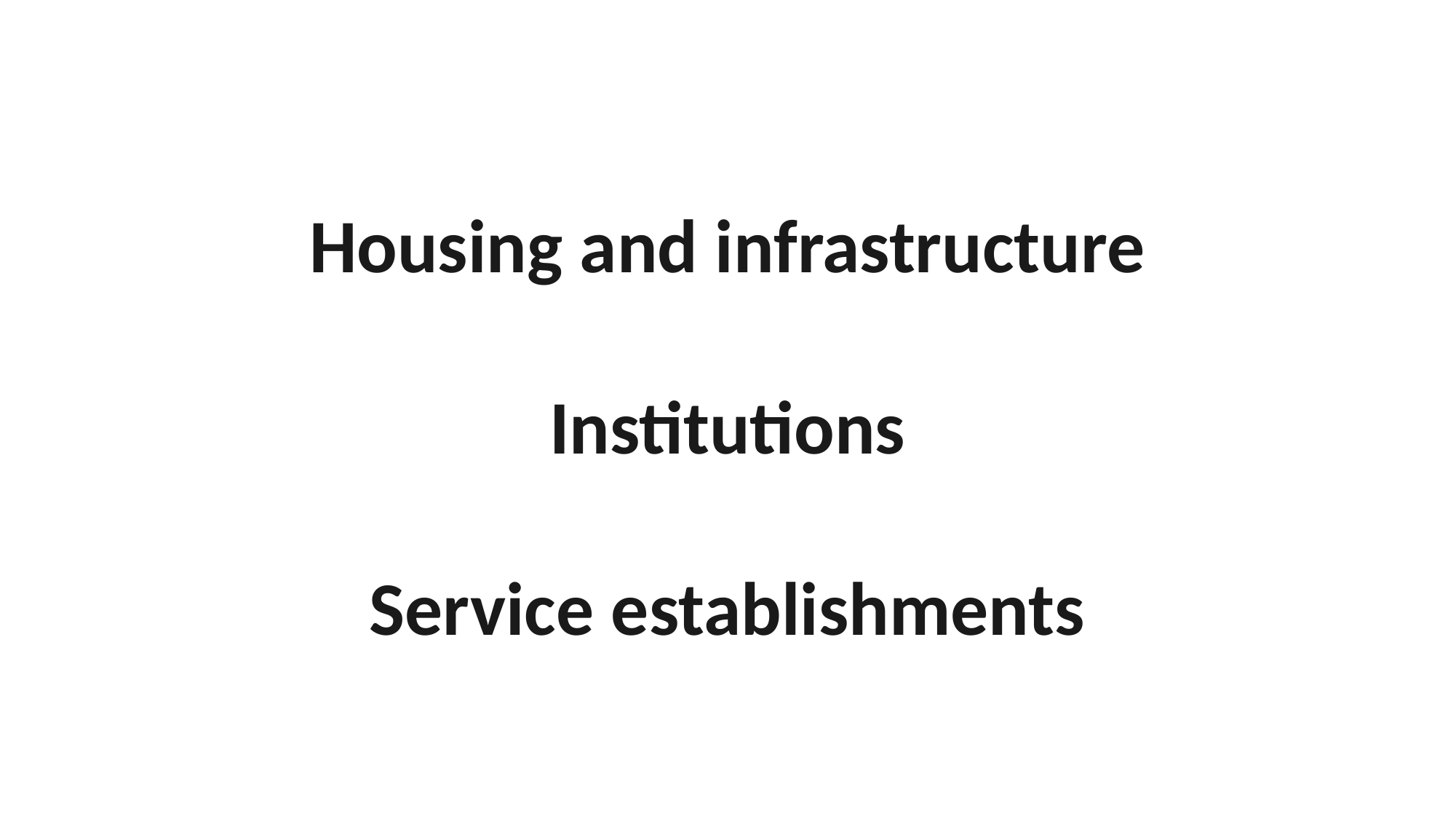

# Housing and infrastructure Institutions Service establishments